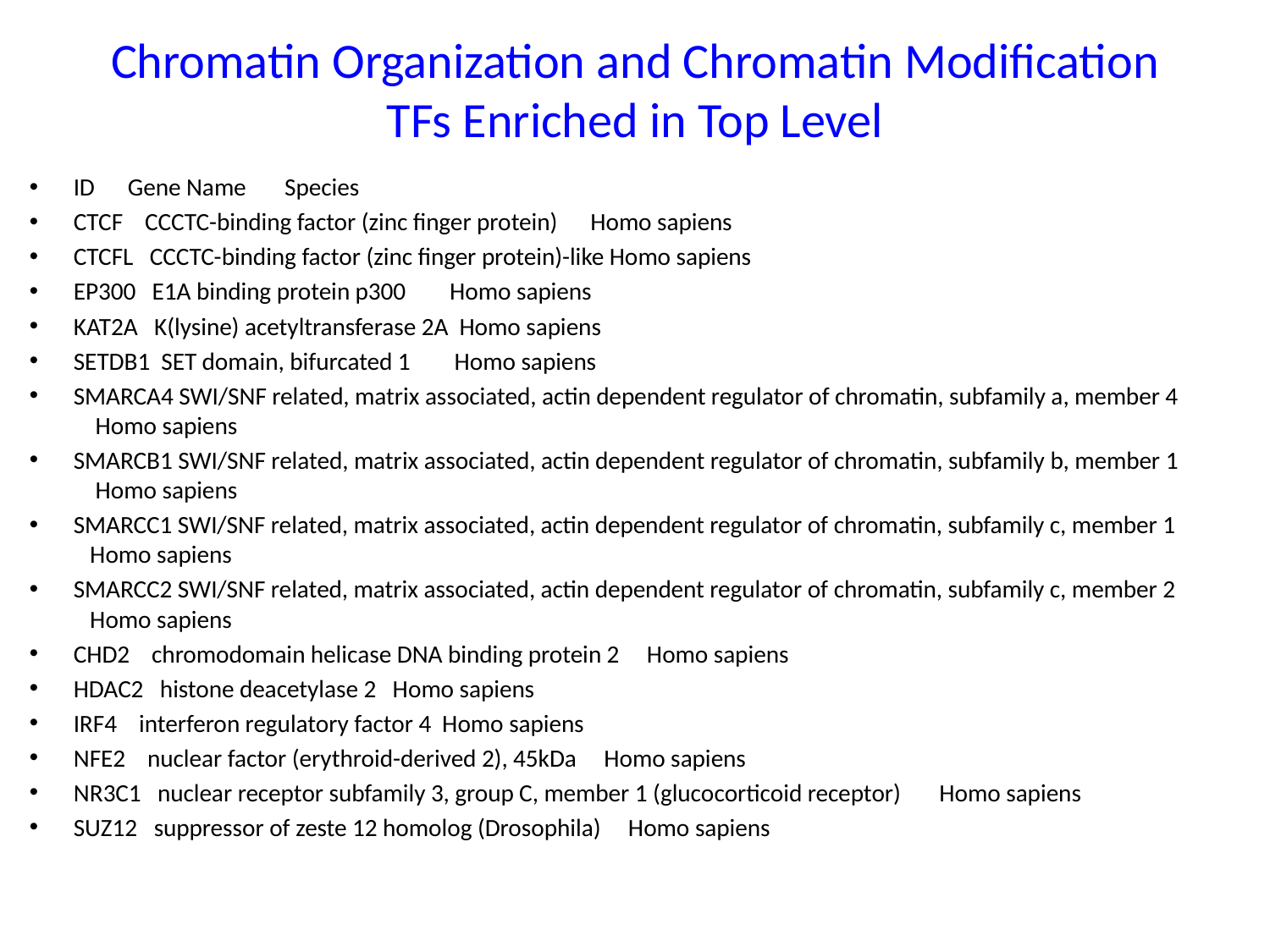

# Chromatin Organization and Chromatin Modification TFs Enriched in Top Level
ID      Gene Name       Species
CTCF    CCCTC-binding factor (zinc finger protein)      Homo sapiens
CTCFL   CCCTC-binding factor (zinc finger protein)-like Homo sapiens
EP300   E1A binding protein p300        Homo sapiens
KAT2A   K(lysine) acetyltransferase 2A  Homo sapiens
SETDB1  SET domain, bifurcated 1        Homo sapiens
SMARCA4 SWI/SNF related, matrix associated, actin dependent regulator of chromatin, subfamily a, member 4       Homo sapiens
SMARCB1 SWI/SNF related, matrix associated, actin dependent regulator of chromatin, subfamily b, member 1       Homo sapiens
SMARCC1 SWI/SNF related, matrix associated, actin dependent regulator of chromatin, subfamily c, member 1       Homo sapiens
SMARCC2 SWI/SNF related, matrix associated, actin dependent regulator of chromatin, subfamily c, member 2       Homo sapiens
CHD2    chromodomain helicase DNA binding protein 2     Homo sapiens
HDAC2   histone deacetylase 2   Homo sapiens
IRF4    interferon regulatory factor 4  Homo sapiens
NFE2    nuclear factor (erythroid-derived 2), 45kDa     Homo sapiens
NR3C1   nuclear receptor subfamily 3, group C, member 1 (glucocorticoid receptor)       Homo sapiens
SUZ12   suppressor of zeste 12 homolog (Drosophila)     Homo sapiens